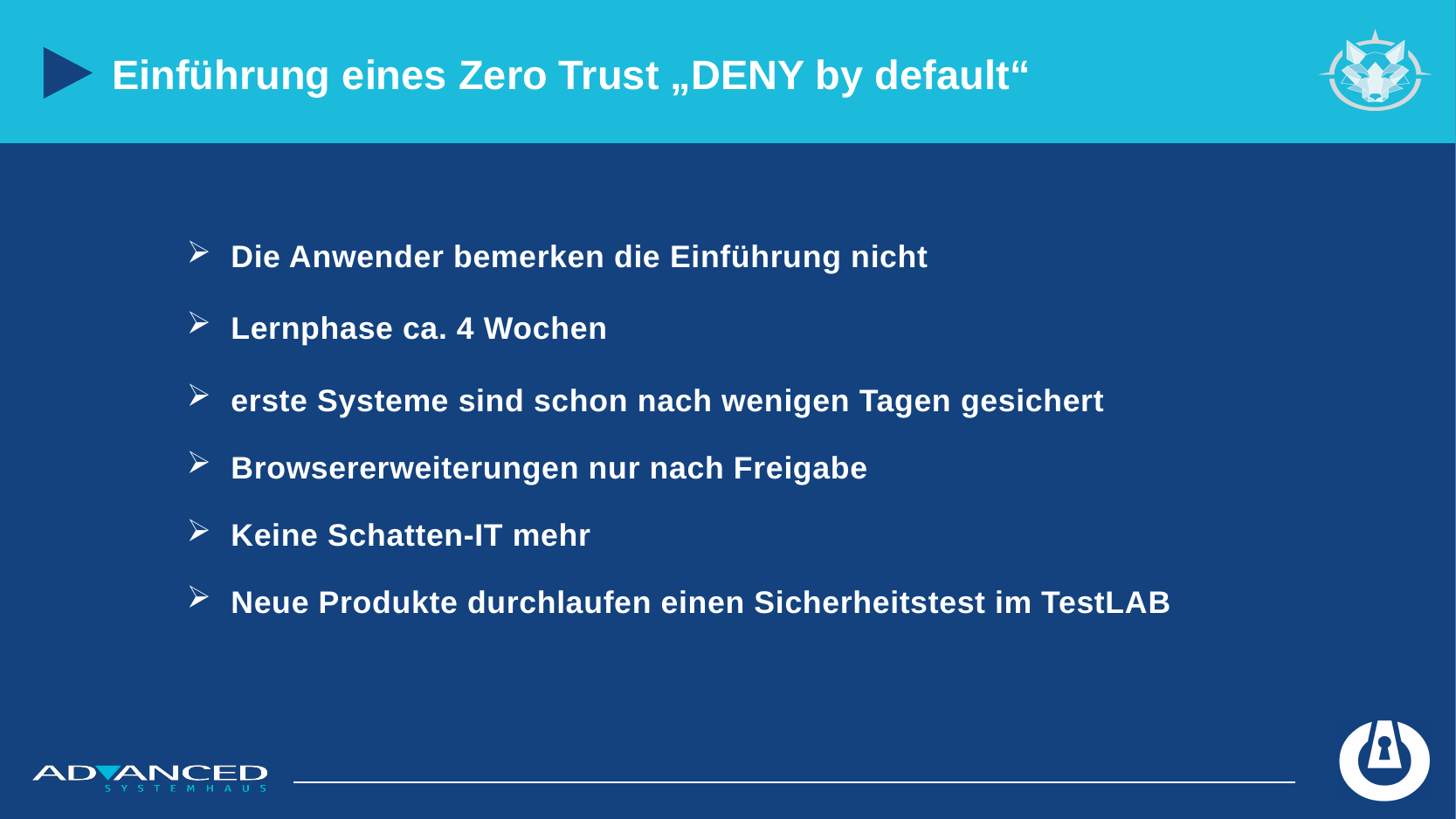

Einführung eines Zero Trust „DENY by default“

Die Anwender bemerken die Einführung nicht

Lernphase ca. 4 Wochen

erste Systeme sind schon nach wenigen Tagen gesichert

Browsererweiterungen nur nach Freigabe

Keine Schatten-IT mehr

Neue Produkte durchlaufen einen Sicherheitstest im TestLAB